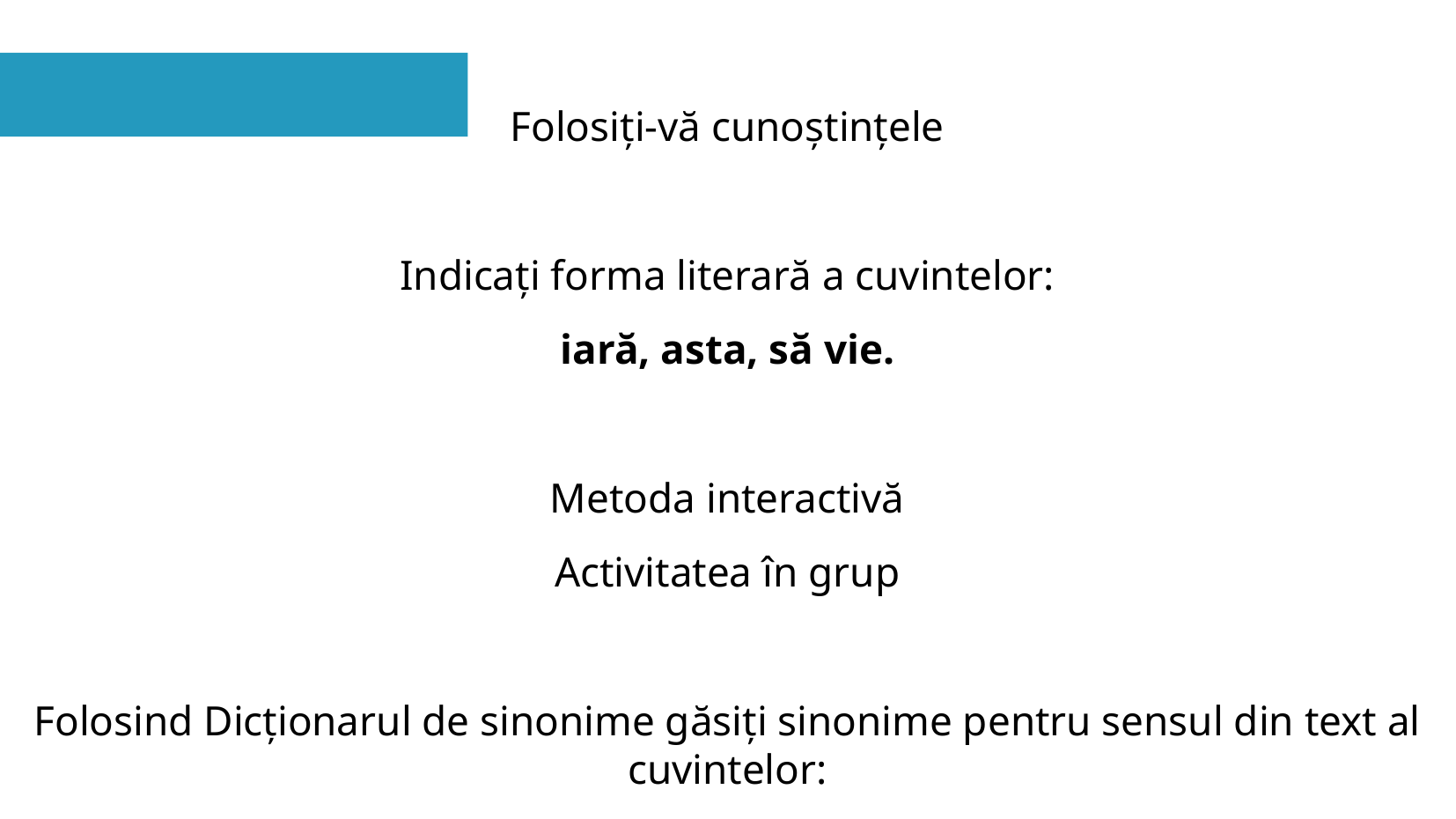

2. Vocabularul

Folosiți-vă cunoștințele

Indicați forma literară a cuvintelor:
iară, asta, să vie.

Metoda interactivă
Activitatea în grup

Folosind Dicționarul de sinonime găsiți sinonime pentru sensul din text al cuvintelor:
veste, suind, singur, posomorât, fugăresc, ceasul, veșnic.